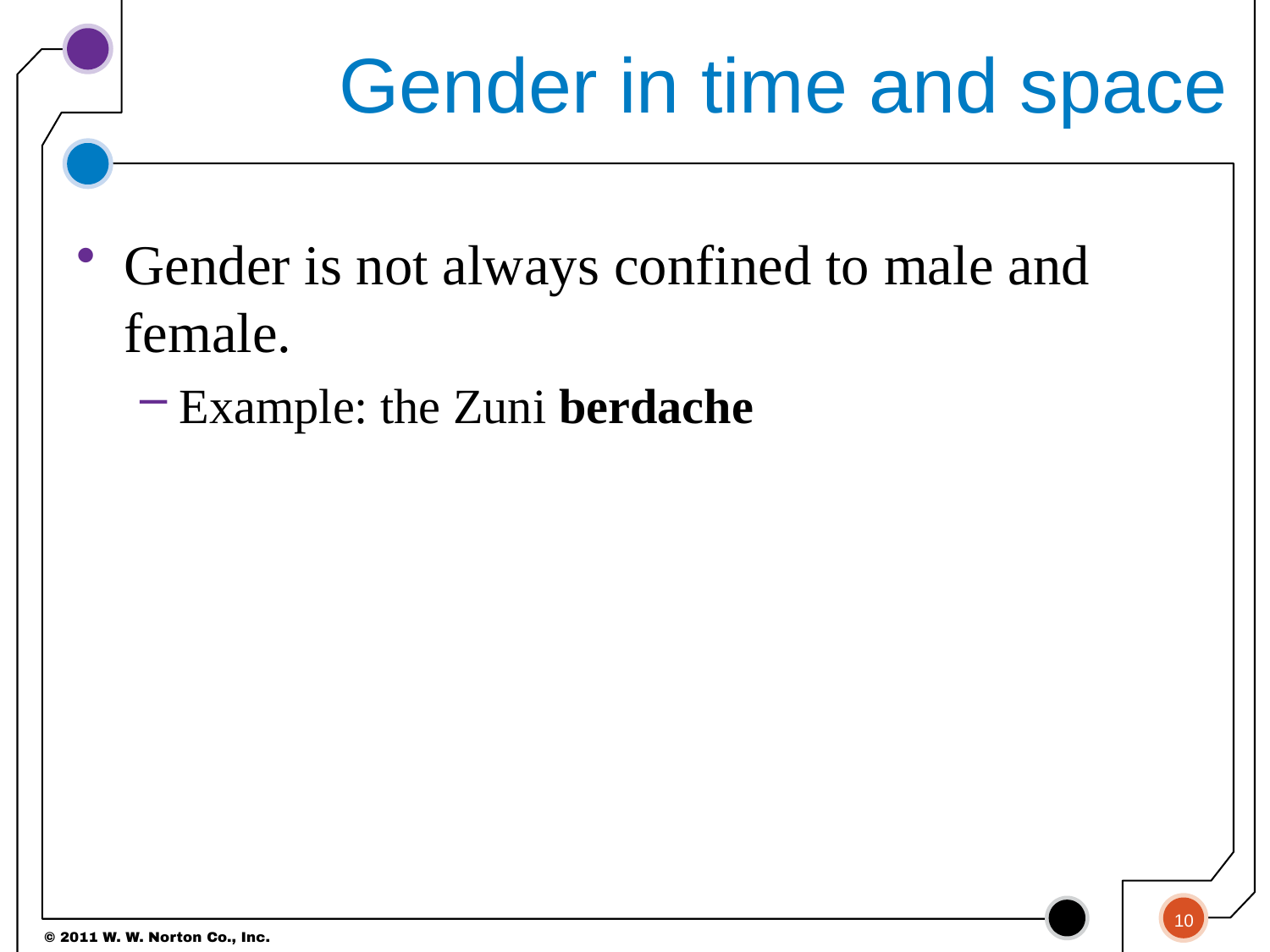

# Gender in time and space
Gender is not always confined to male and female.
Example: the Zuni berdache
10